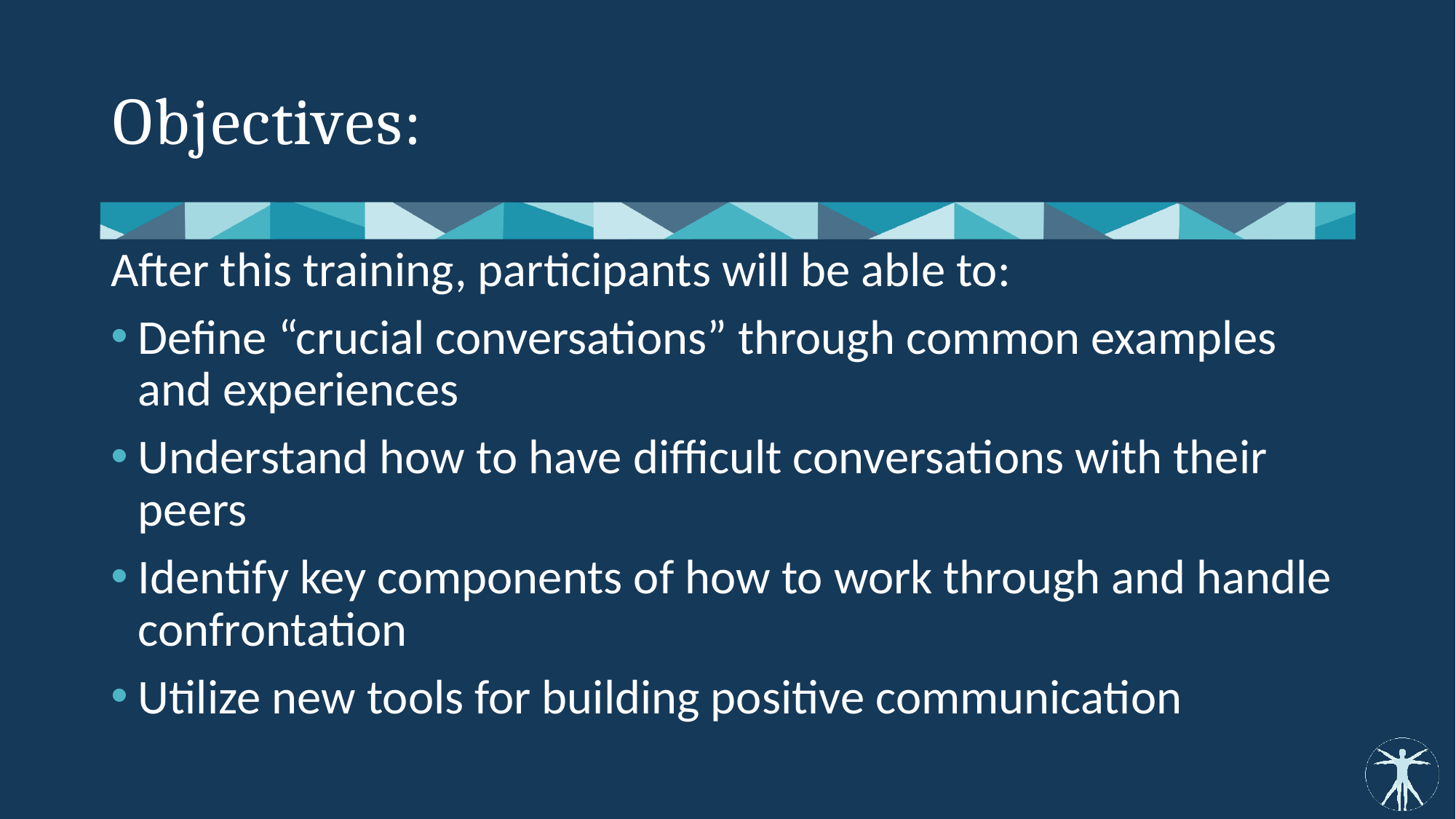

# Objectives:
After this training, participants will be able to:
Define “crucial conversations” through common examples and experiences
Understand how to have difficult conversations with their peers
Identify key components of how to work through and handle confrontation
Utilize new tools for building positive communication